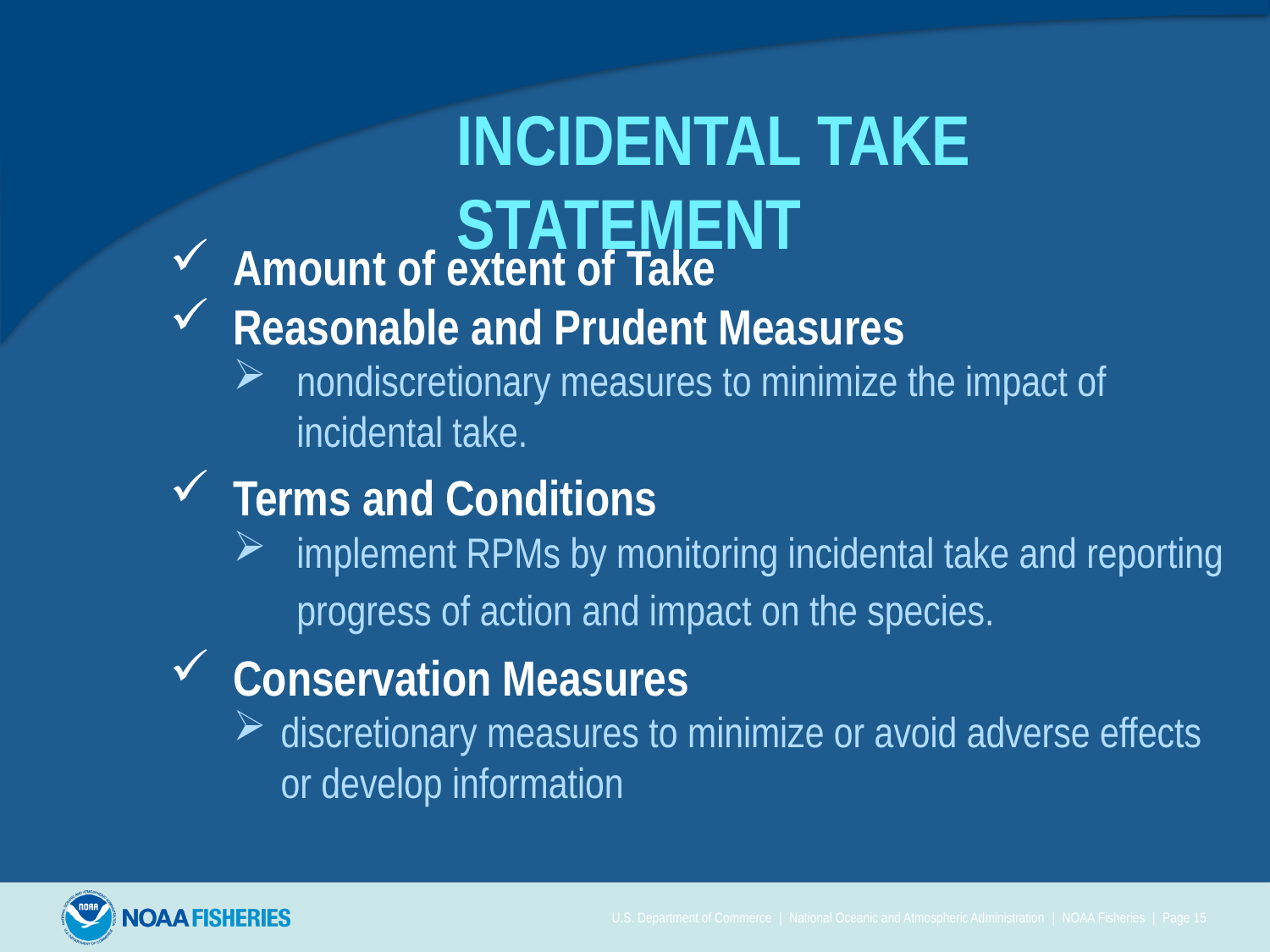

Incidental Take Statement
Amount of extent of Take
Reasonable and Prudent Measures
nondiscretionary measures to minimize the impact of incidental take.
Terms and Conditions
implement RPMs by monitoring incidental take and reporting progress of action and impact on the species.
Conservation Measures
discretionary measures to minimize or avoid adverse effects or develop information
U.S. Department of Commerce | National Oceanic and Atmospheric Administration | NOAA Fisheries | Page 15